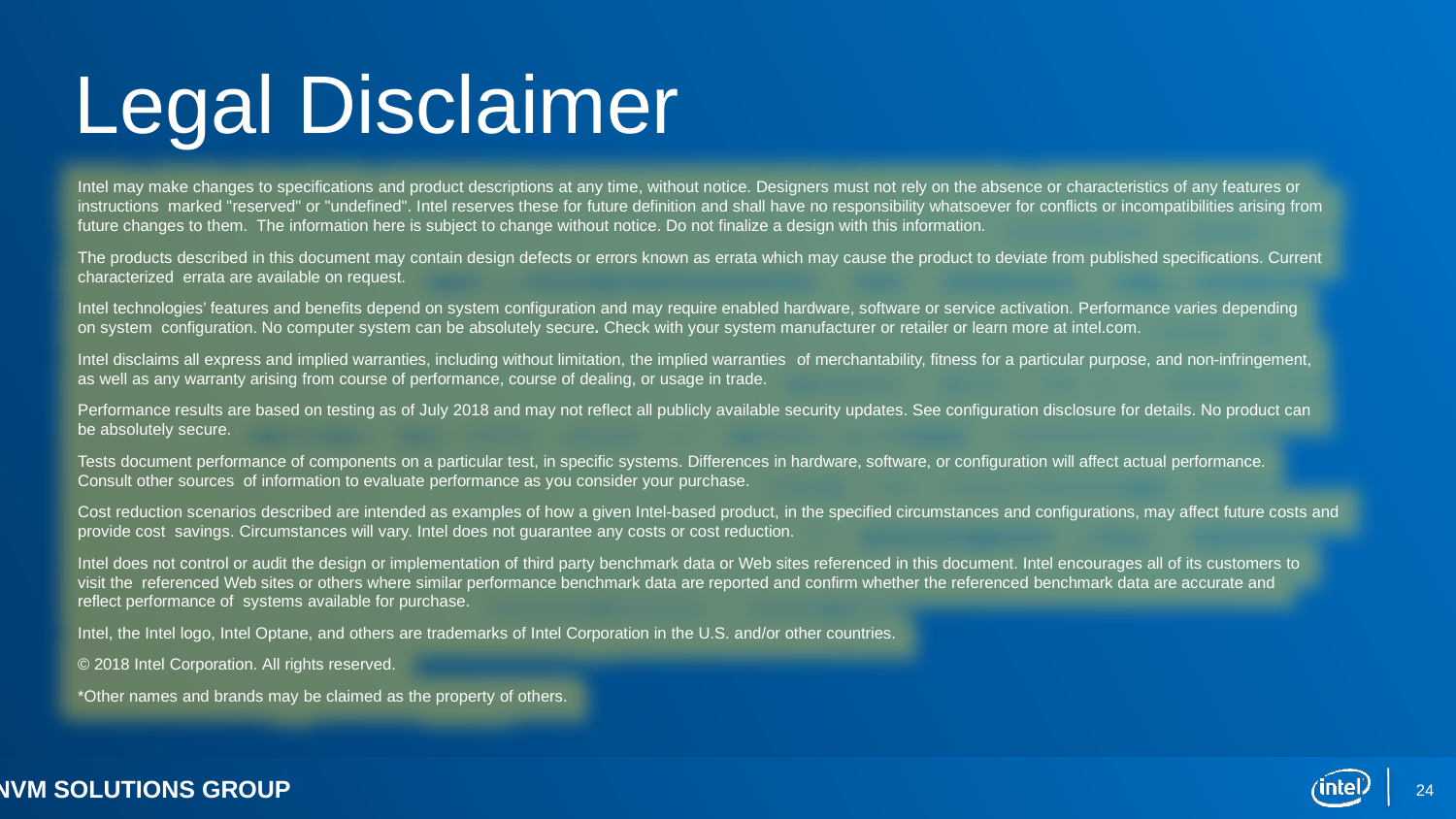

# Legal Disclaimer
Intel may make changes to specifications and product descriptions at any time, without notice. Designers must not rely on the absence or characteristics of any features or instructions  marked "reserved" or "undefined". Intel reserves these for future definition and shall have no responsibility whatsoever for conflicts or incompatibilities arising from future changes to them.  The information here is subject to change without notice. Do not finalize a design with this information.
The products described in this document may contain design defects or errors known as errata which may cause the product to deviate from published specifications. Current characterized  errata are available on request.
Intel technologies’ features and benefits depend on system configuration and may require enabled hardware, software or service activation. Performance varies depending on system  configuration. No computer system can be absolutely secure. Check with your system manufacturer or retailer or learn more at intel.com.
Intel disclaims all express and implied warranties, including without limitation, the implied warranties  of merchantability, fitness for a particular purpose, and non-infringement, as well as any warranty arising from course of performance, course of dealing, or usage in trade.
Performance results are based on testing as of July 2018 and may not reflect all publicly available security updates. See configuration disclosure for details. No product can be absolutely secure.
Tests document performance of components on a particular test, in specific systems. Differences in hardware, software, or configuration will affect actual performance. Consult other sources  of information to evaluate performance as you consider your purchase.
Cost reduction scenarios described are intended as examples of how a given Intel-based product, in the specified circumstances and configurations, may affect future costs and provide cost  savings. Circumstances will vary. Intel does not guarantee any costs or cost reduction.
Intel does not control or audit the design or implementation of third party benchmark data or Web sites referenced in this document. Intel encourages all of its customers to visit the  referenced Web sites or others where similar performance benchmark data are reported and confirm whether the referenced benchmark data are accurate and reflect performance of  systems available for purchase.
Intel, the Intel logo, Intel Optane, and others are trademarks of Intel Corporation in the U.S. and/or other countries.
© 2018 Intel Corporation. All rights reserved.
*Other names and brands may be claimed as the property of others.
24